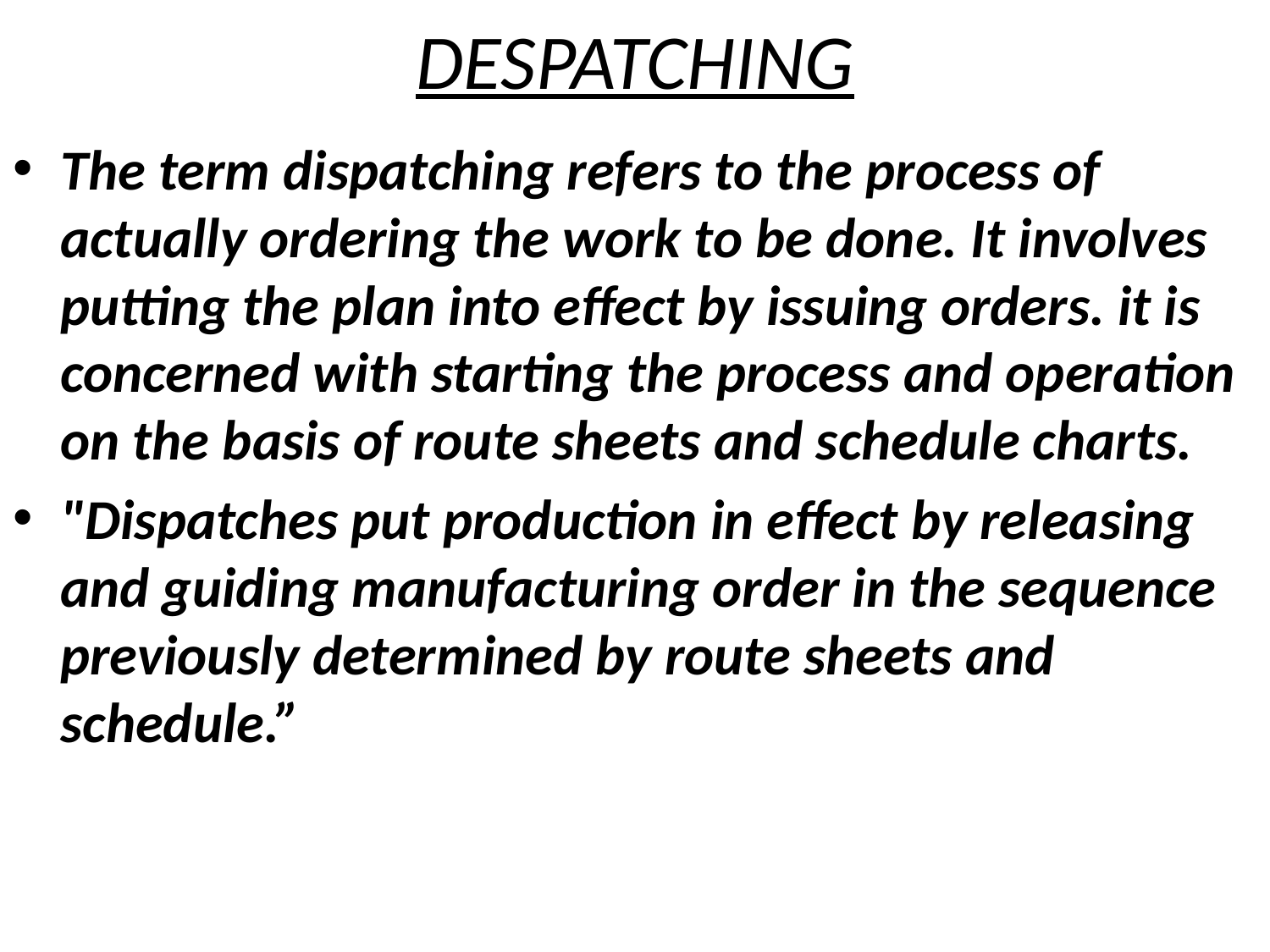

# DESPATCHING
The term dispatching refers to the process of actually ordering the work to be done. It involves putting the plan into effect by issuing orders. it is concerned with starting the process and operation on the basis of route sheets and schedule charts.
"Dispatches put production in effect by releasing and guiding manufacturing order in the sequence previously determined by route sheets and schedule.”